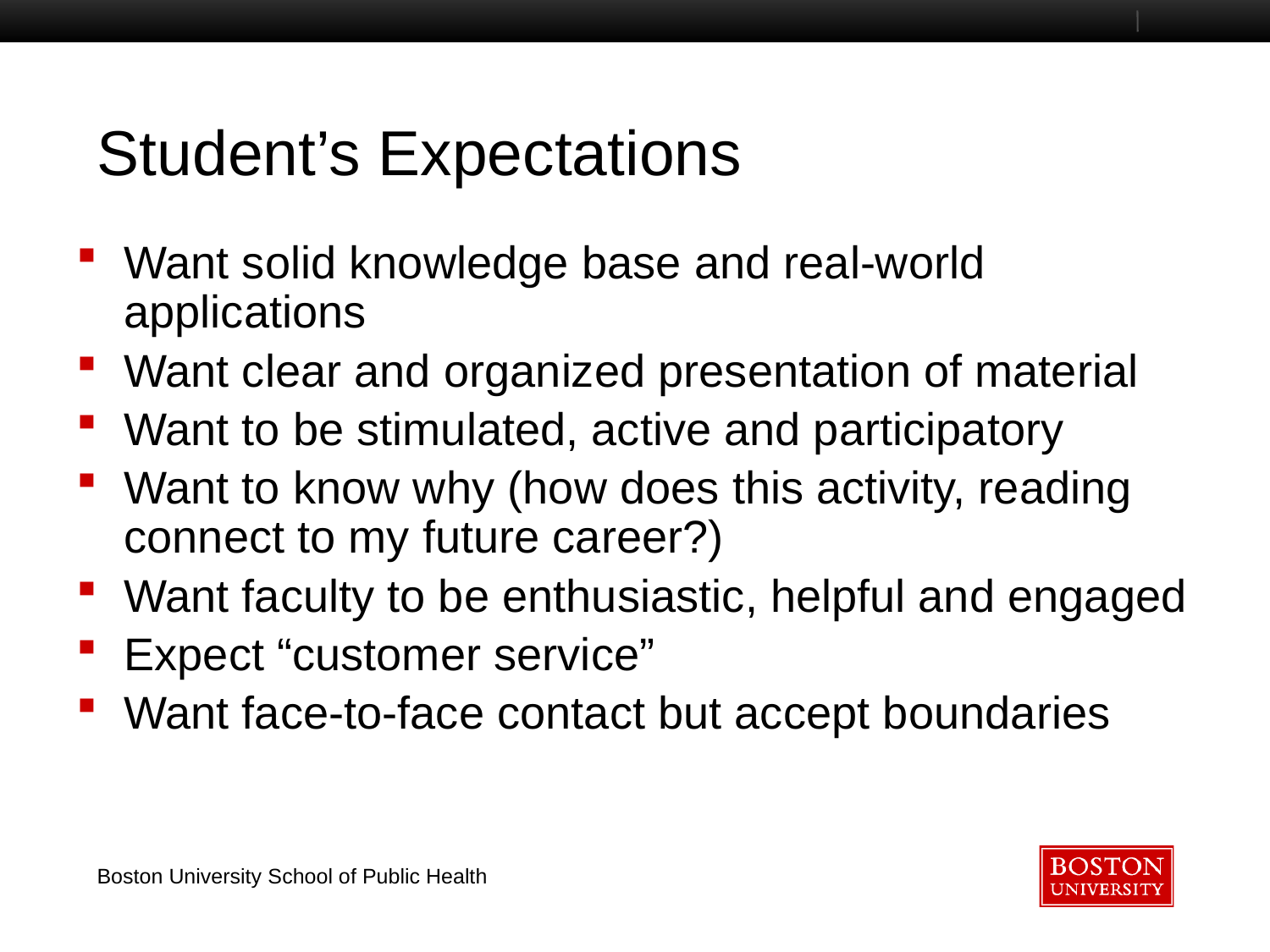

# Student’s Expectations
Want solid knowledge base and real-world applications
Want clear and organized presentation of material
Want to be stimulated, active and participatory
Want to know why (how does this activity, reading connect to my future career?)
Want faculty to be enthusiastic, helpful and engaged
Expect “customer service”
Want face-to-face contact but accept boundaries